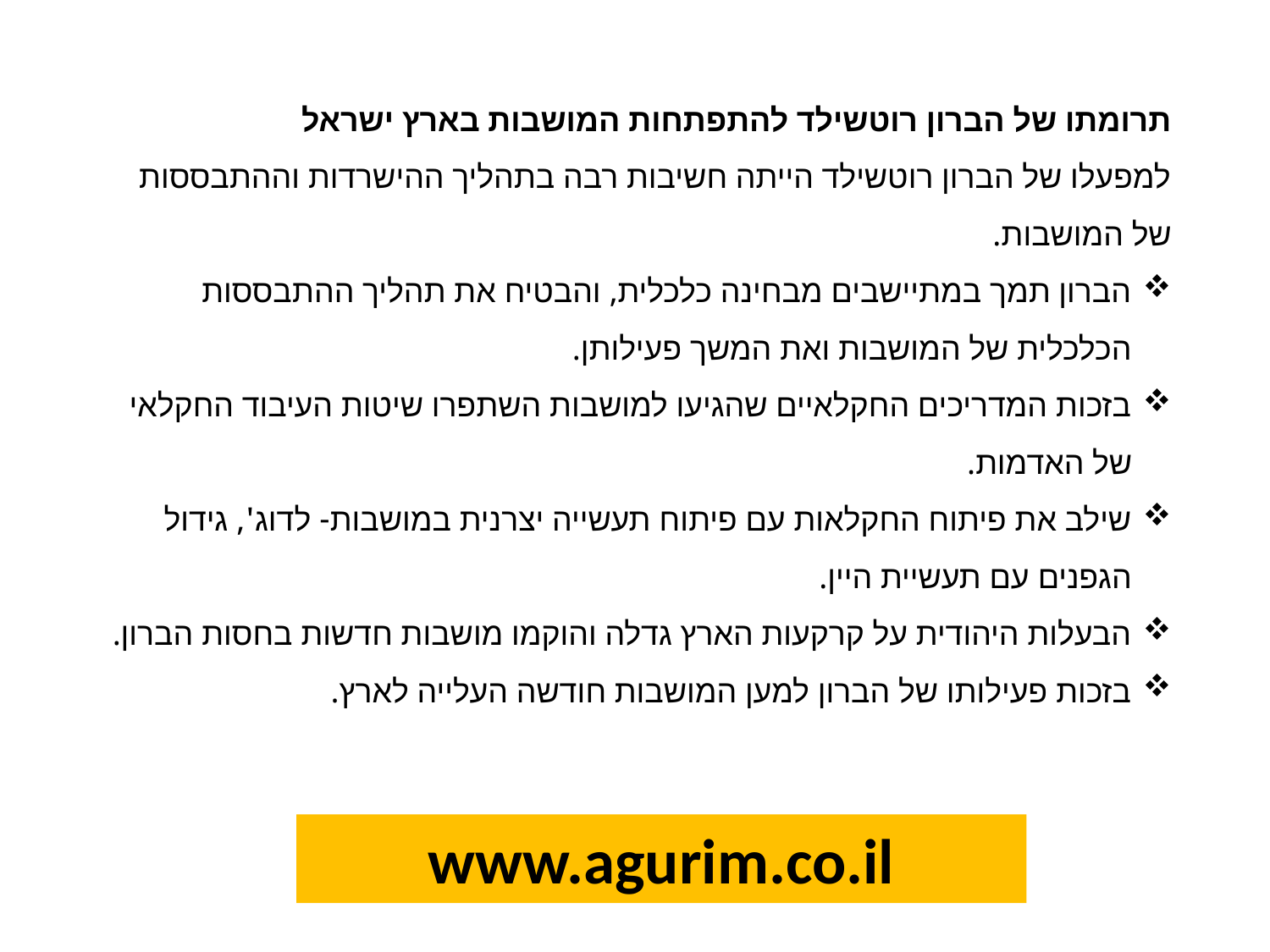

תרומתו של הברון רוטשילד להתפתחות המושבות בארץ ישראל
למפעלו של הברון רוטשילד הייתה חשיבות רבה בתהליך ההישרדות וההתבססות של המושבות.
הברון תמך במתיישבים מבחינה כלכלית, והבטיח את תהליך ההתבססות הכלכלית של המושבות ואת המשך פעילותן.
בזכות המדריכים החקלאיים שהגיעו למושבות השתפרו שיטות העיבוד החקלאי של האדמות.
שילב את פיתוח החקלאות עם פיתוח תעשייה יצרנית במושבות- לדוג', גידול הגפנים עם תעשיית היין.
הבעלות היהודית על קרקעות הארץ גדלה והוקמו מושבות חדשות בחסות הברון.
בזכות פעילותו של הברון למען המושבות חודשה העלייה לארץ.

www.agurim.co.il